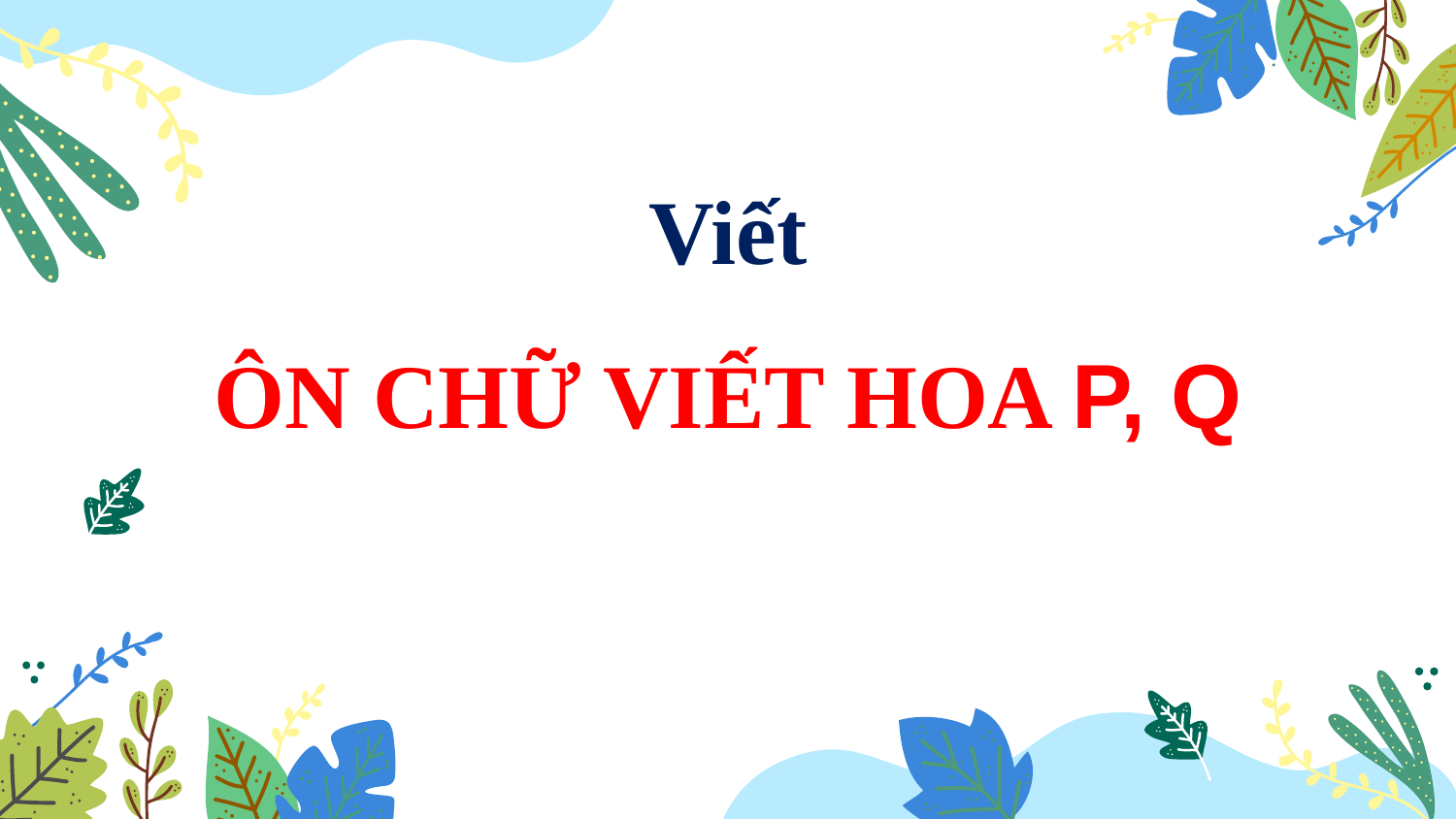

Viết
ÔN CHỮ VIẾT HOA P, Q